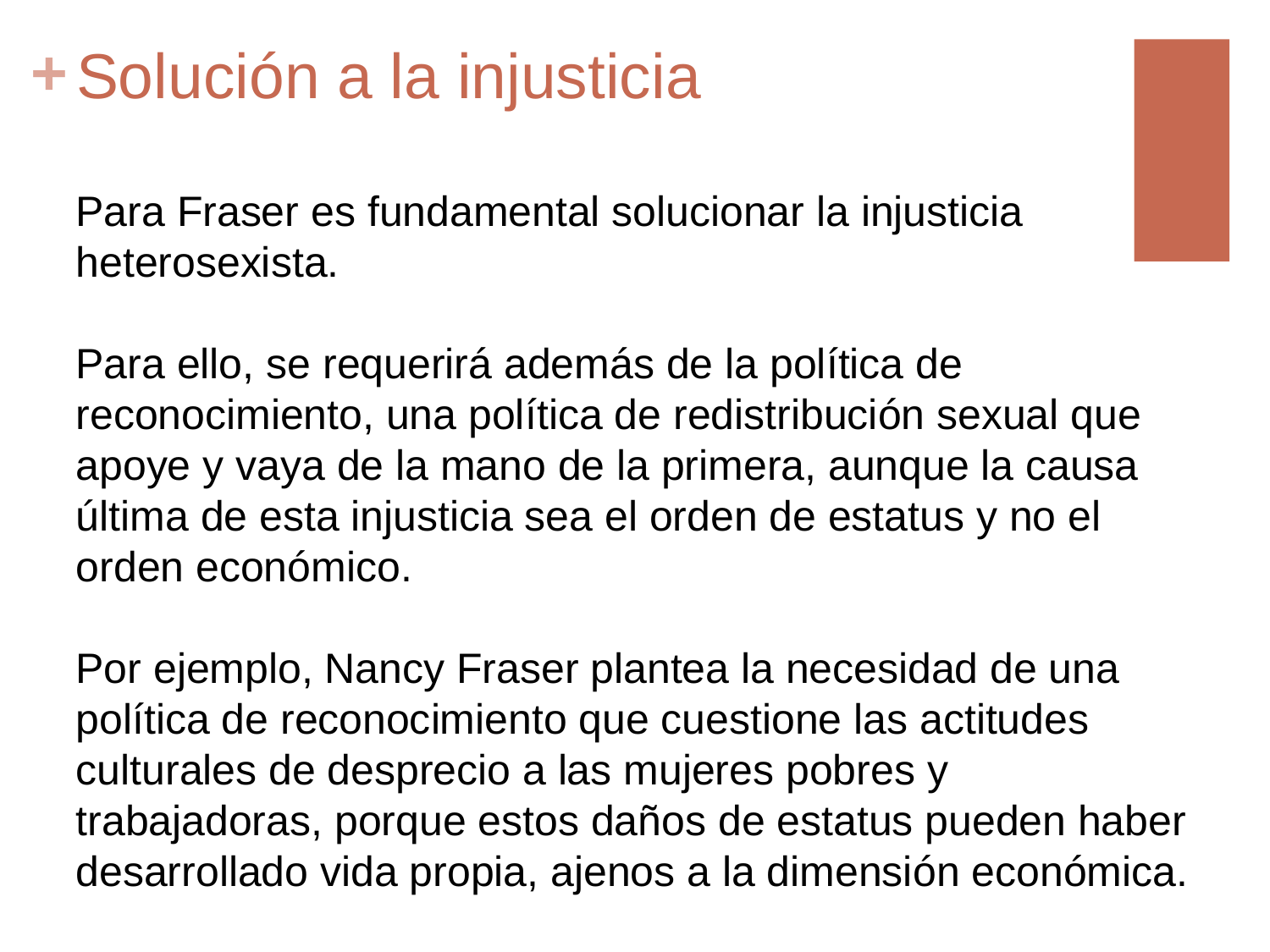

# Solución a la injusticia
Para Fraser es fundamental solucionar la injusticia heterosexista.

Para ello, se requerirá además de la política de reconocimiento, una política de redistribución sexual que apoye y vaya de la mano de la primera, aunque la causa última de esta injusticia sea el orden de estatus y no el orden económico.

Por ejemplo, Nancy Fraser plantea la necesidad de una política de reconocimiento que cuestione las actitudes culturales de desprecio a las mujeres pobres y trabajadoras, porque estos daños de estatus pueden haber desarrollado vida propia, ajenos a la dimensión económica.